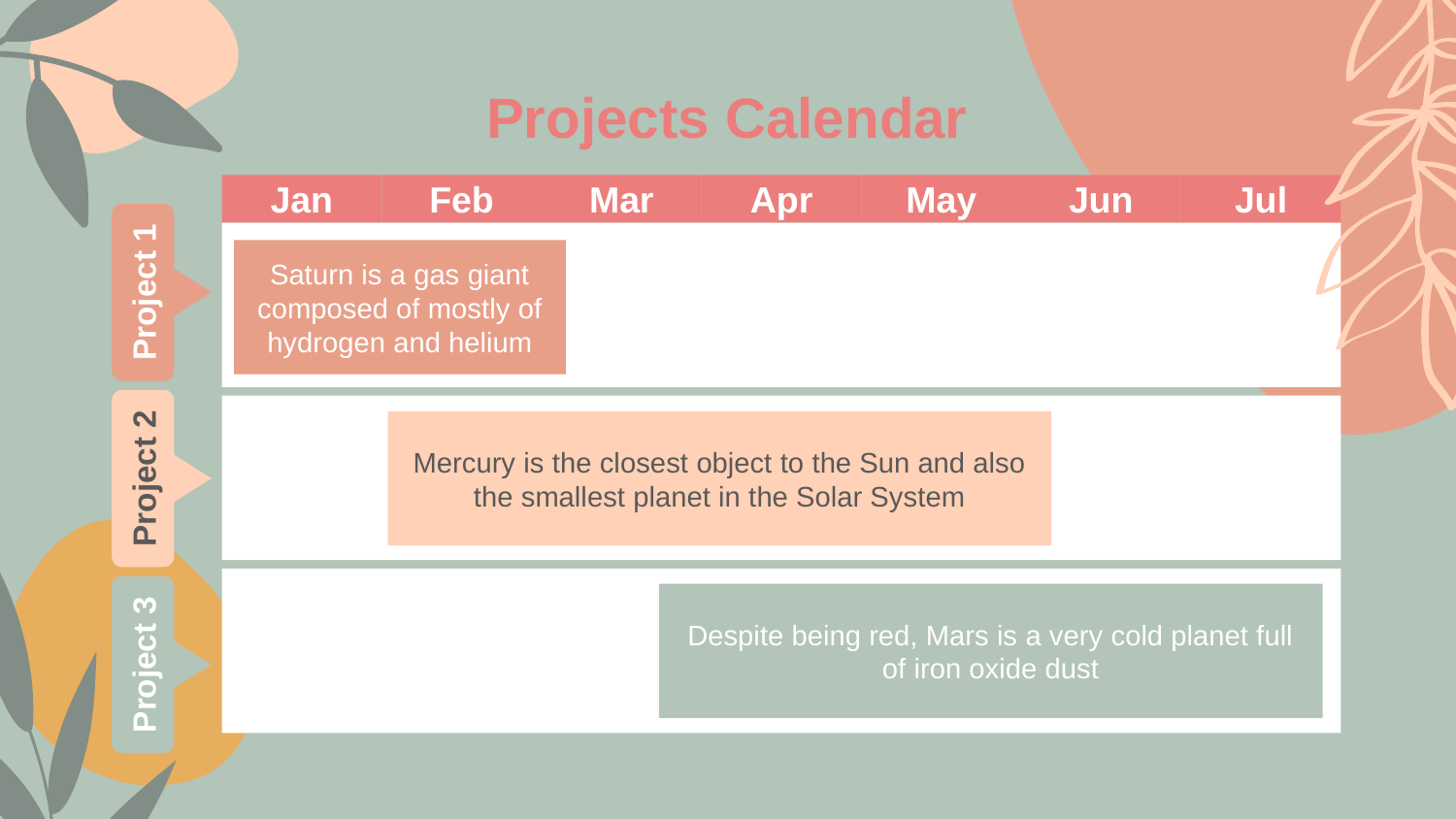

# Projects Calendar
Jan
Feb
Mar
Apr
May
Jun
Jul

Saturn is a gas giant composed of mostly of hydrogen and helium
Project 1

Mercury is the closest object to the Sun and also the smallest planet in the Solar System
Project 2

Despite being red, Mars is a very cold planet full of iron oxide dust
Project 3